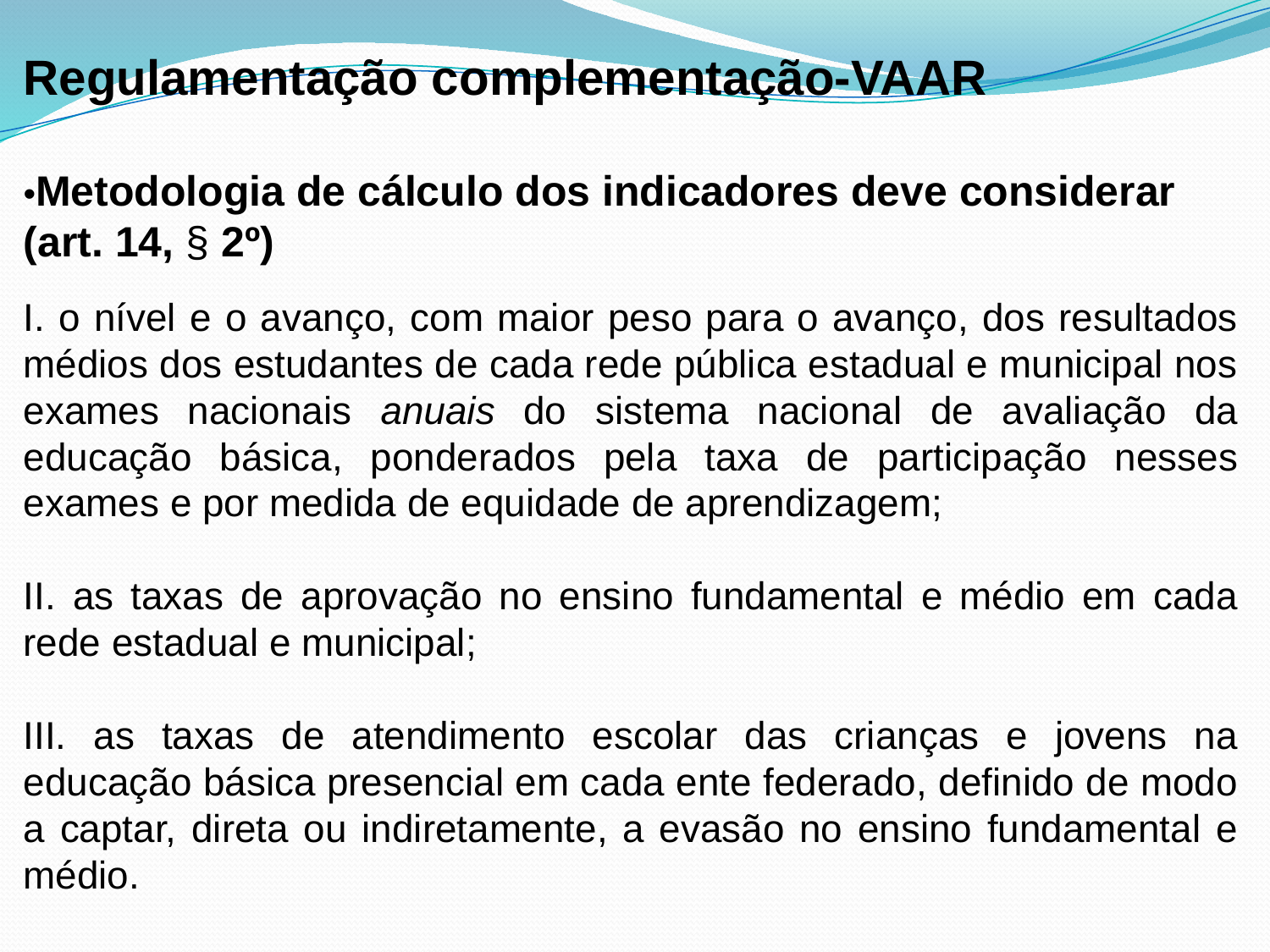

Regulamentação complementação-VAAR

•Metodologia de cálculo dos indicadores deve considerar (art. 14, § 2º)

I. o nível e o avanço, com maior peso para o avanço, dos resultados médios dos estudantes de cada rede pública estadual e municipal nos exames nacionais anuais do sistema nacional de avaliação da educação básica, ponderados pela taxa de participação nesses exames e por medida de equidade de aprendizagem;

II. as taxas de aprovação no ensino fundamental e médio em cada rede estadual e municipal;

III. as taxas de atendimento escolar das crianças e jovens na educação básica presencial em cada ente federado, definido de modo a captar, direta ou indiretamente, a evasão no ensino fundamental e médio.